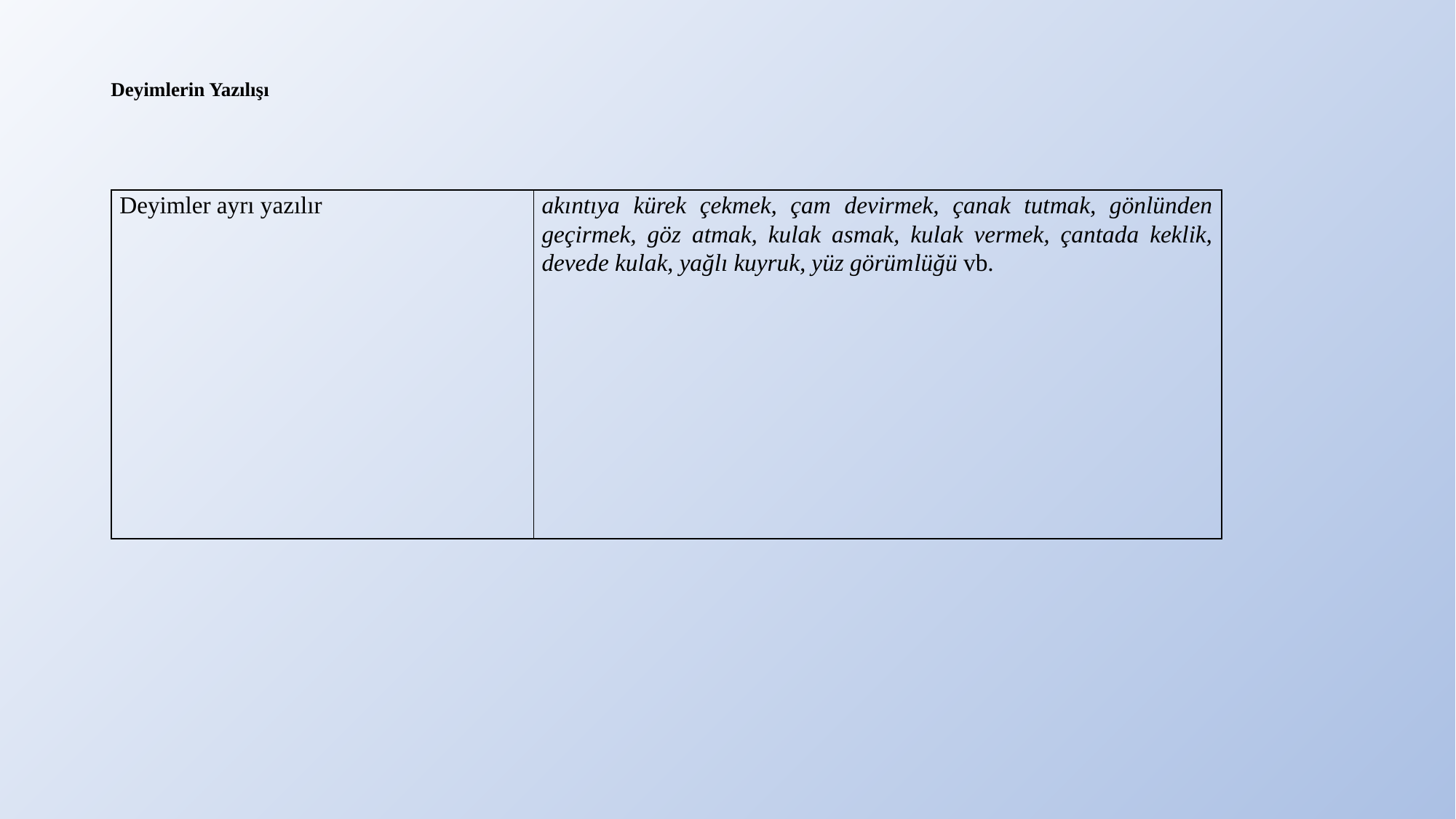

# Deyimlerin Yazılışı
| Deyimler ayrı yazılır | akıntıya kürek çekmek, çam devirmek, çanak tutmak, gönlünden geçirmek, göz atmak, kulak asmak, kulak vermek, çantada keklik, devede kulak, yağlı kuyruk, yüz görüm­lüğü vb. |
| --- | --- |